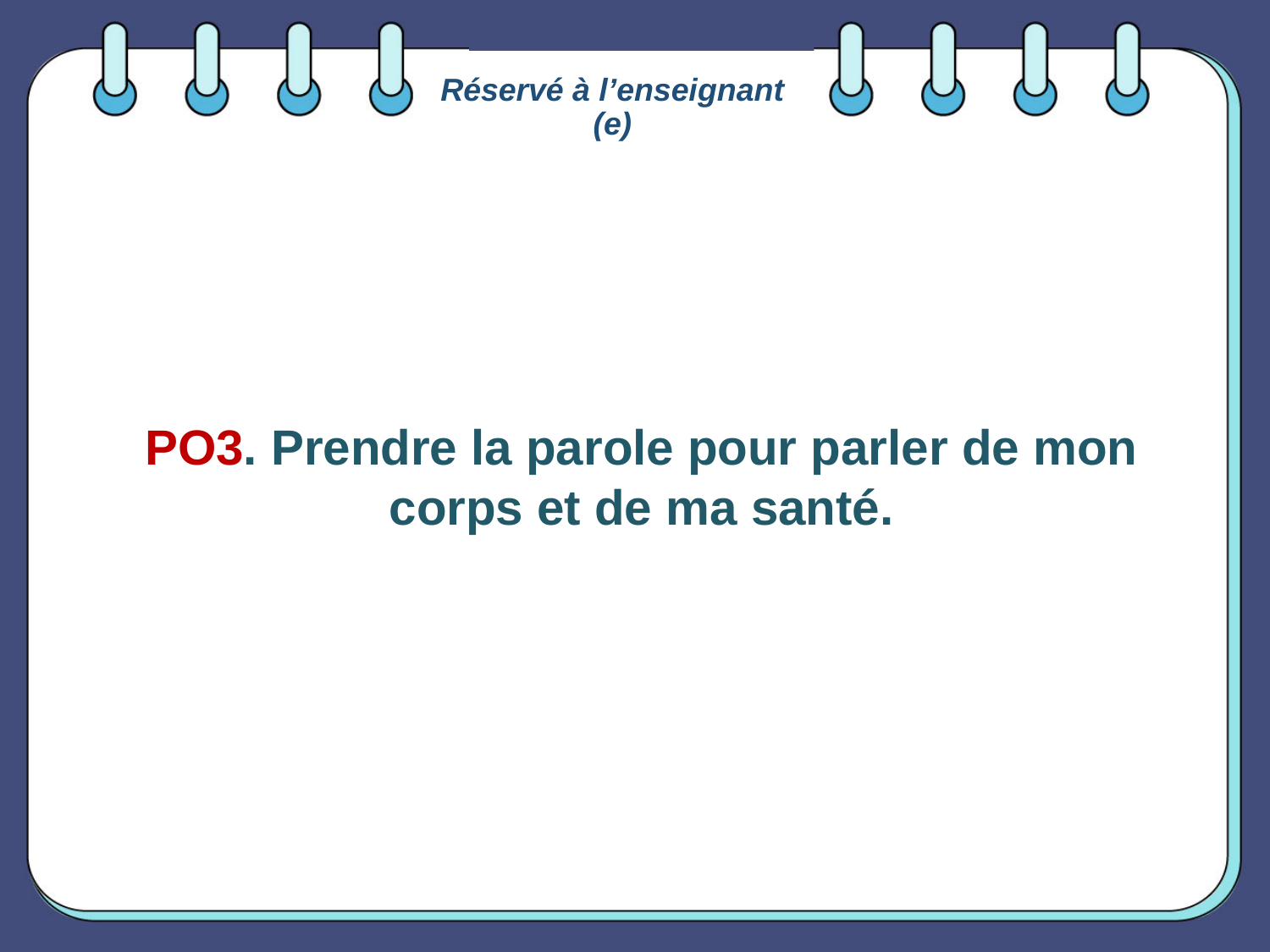

Réservé à l’enseignant (e)
PO3. Prendre la parole pour parler de mon corps et de ma santé.